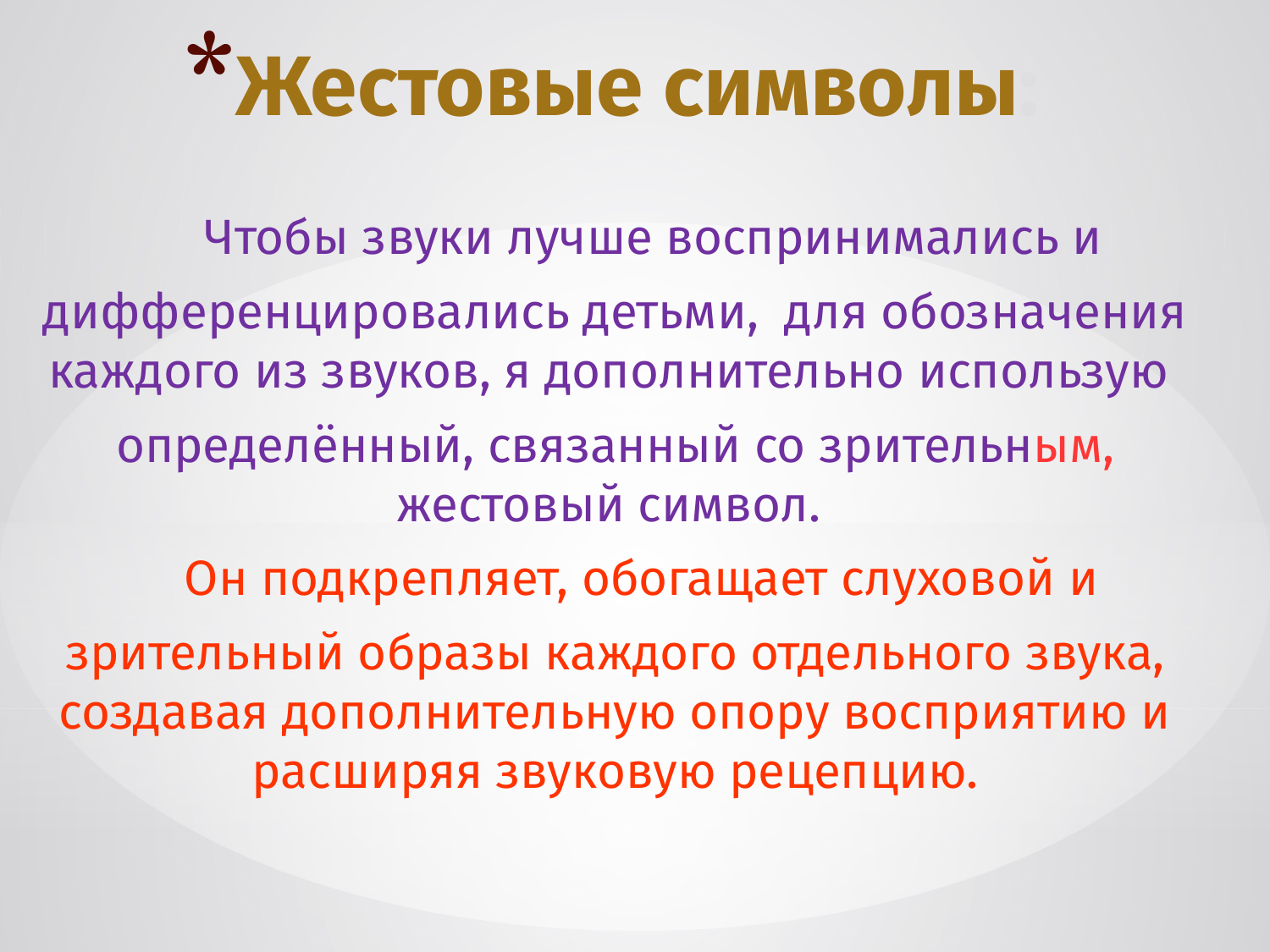

# Жестовые символы:
         Чтобы звуки лучше воспринимались и
дифференцировались детьми,  для обозначения каждого из звуков, я дополнительно использую
определённый, связанный со зрительным, жестовый символ.
     Он подкрепляет, обогащает слуховой и
зрительный образы каждого отдельного звука, создавая дополнительную опору восприятию и расширяя звуковую рецепцию.